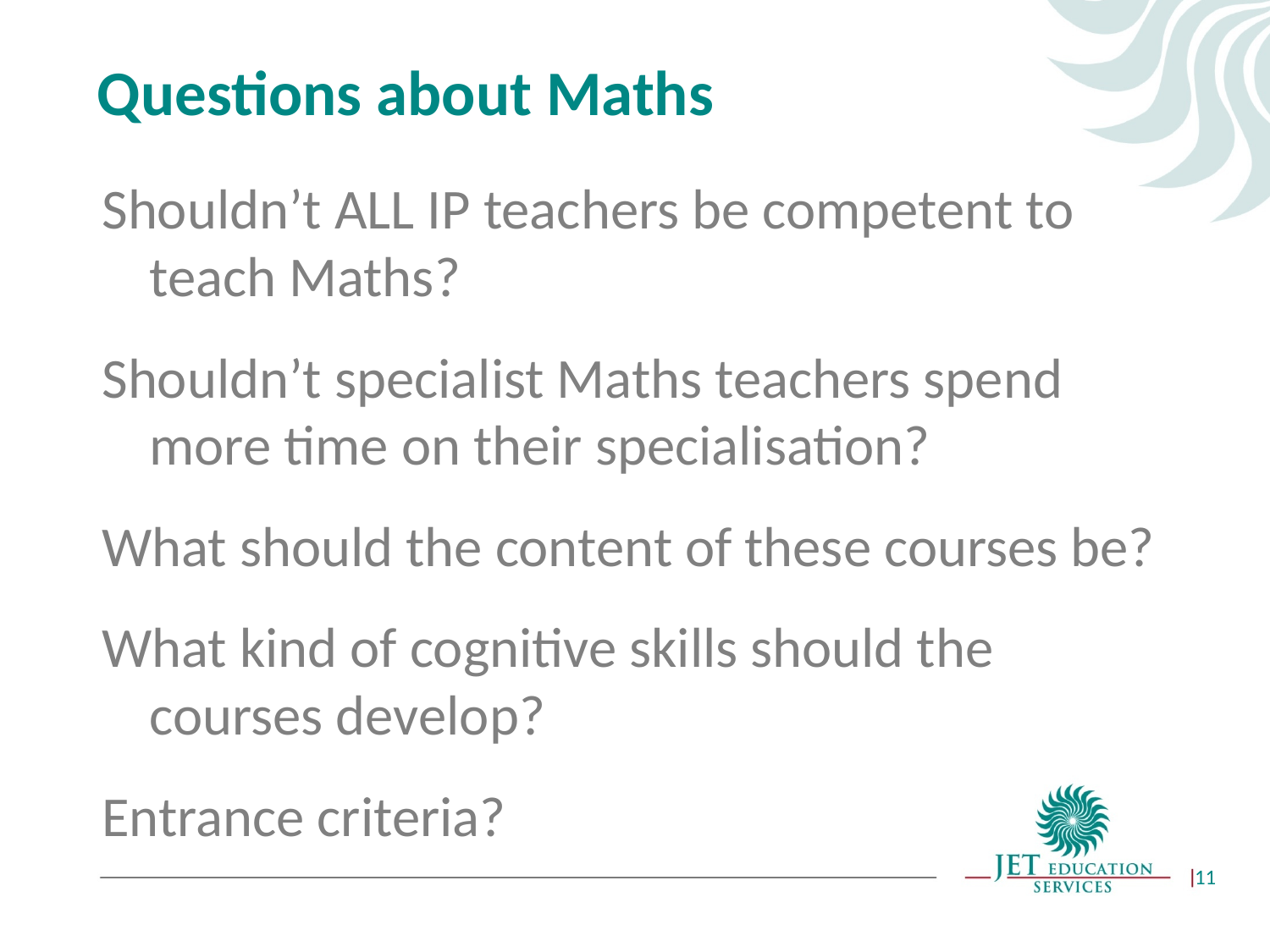

# Questions about Maths
Shouldn’t ALL IP teachers be competent to teach Maths?

Shouldn’t specialist Maths teachers spend more time on their specialisation?

What should the content of these courses be?

What kind of cognitive skills should the courses develop?

Entrance criteria?
11